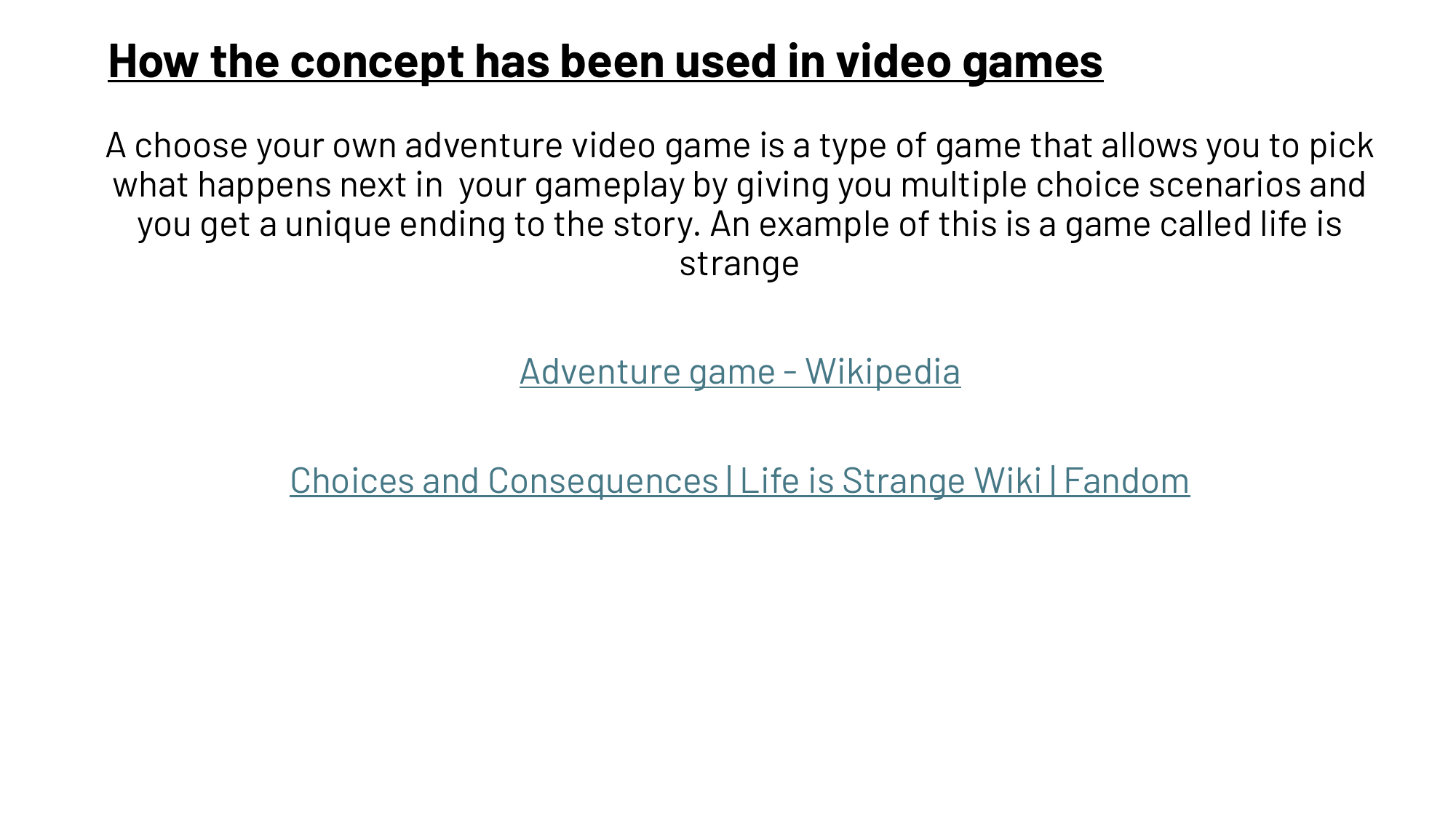

# How the concept has been used in video games
A choose your own adventure video game is a type of game that allows you to pick what happens next in  your gameplay by giving you multiple choice scenarios and you get a unique ending to the story. An example of this is a game called life is strange

Adventure game - Wikipedia

Choices and Consequences | Life is Strange Wiki | Fandom